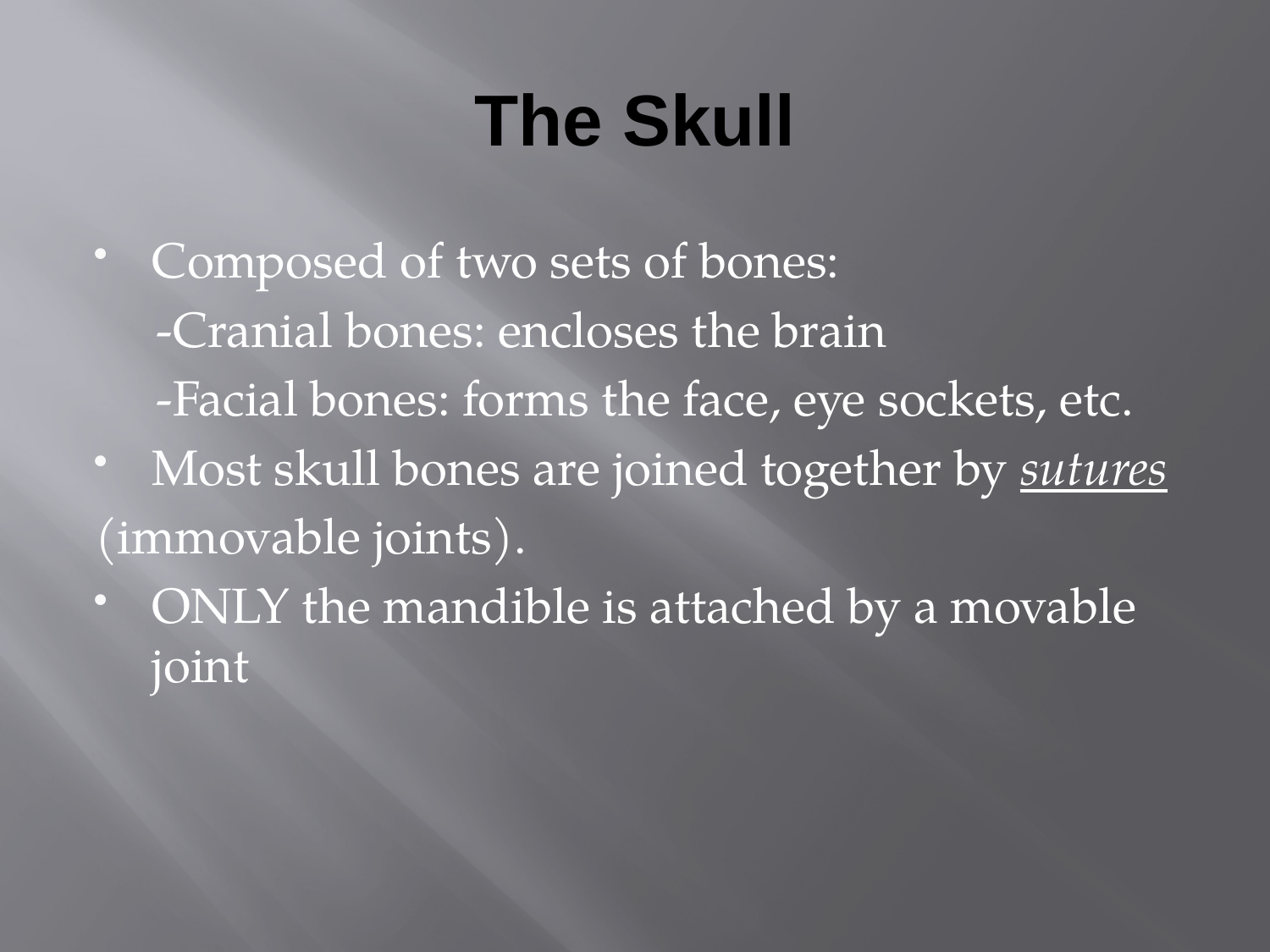

# The Skull
Composed of two sets of bones:
     -Cranial bones: encloses the brain
     -Facial bones: forms the face, eye sockets, etc.
Most skull bones are joined together by sutures
(immovable joints).
ONLY the mandible is attached by a movable joint